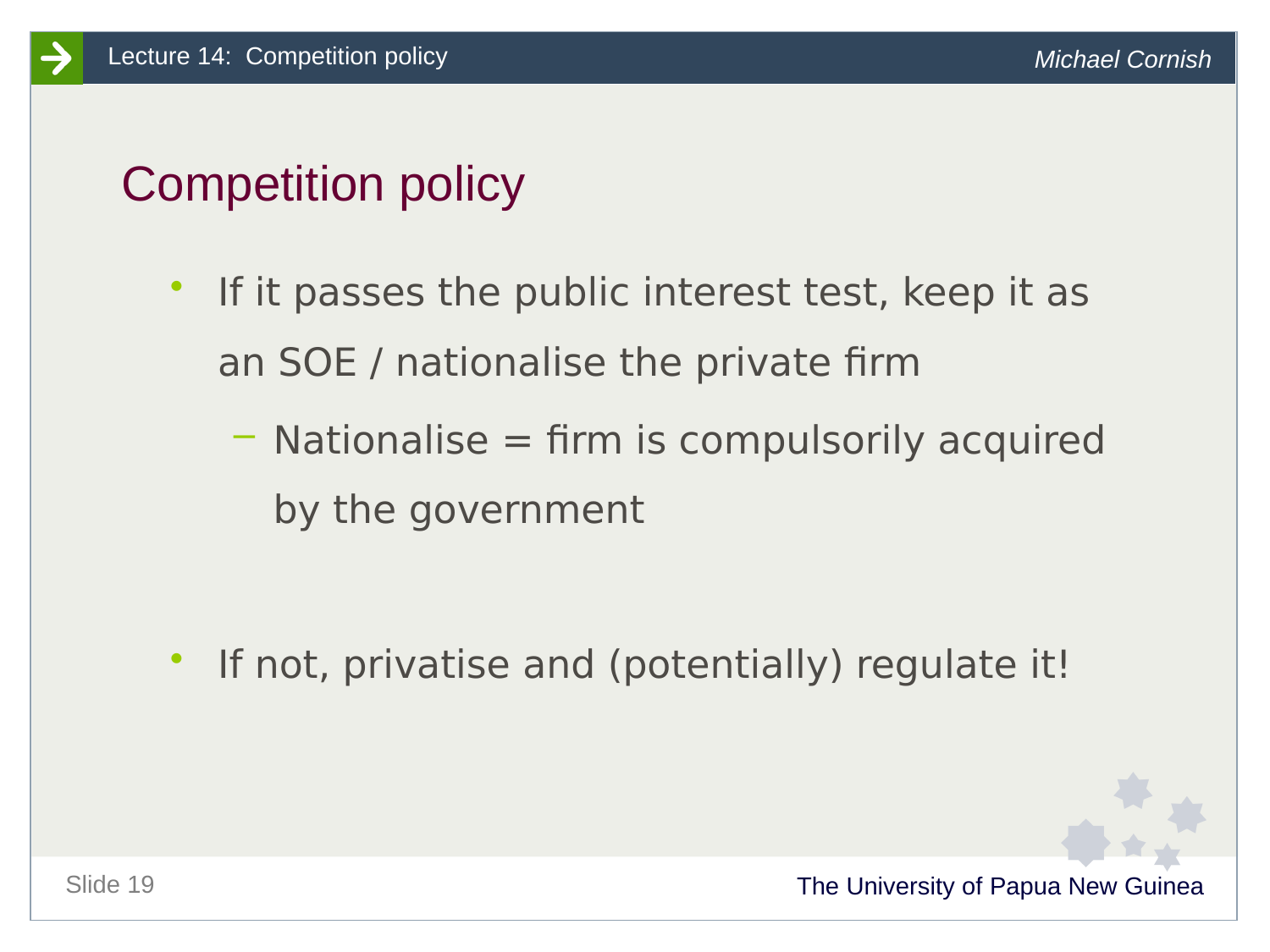

# Competition policy
If it passes the public interest test, keep it as an SOE / nationalise the private firm
Nationalise = firm is compulsorily acquired by the government

If not, privatise and (potentially) regulate it!